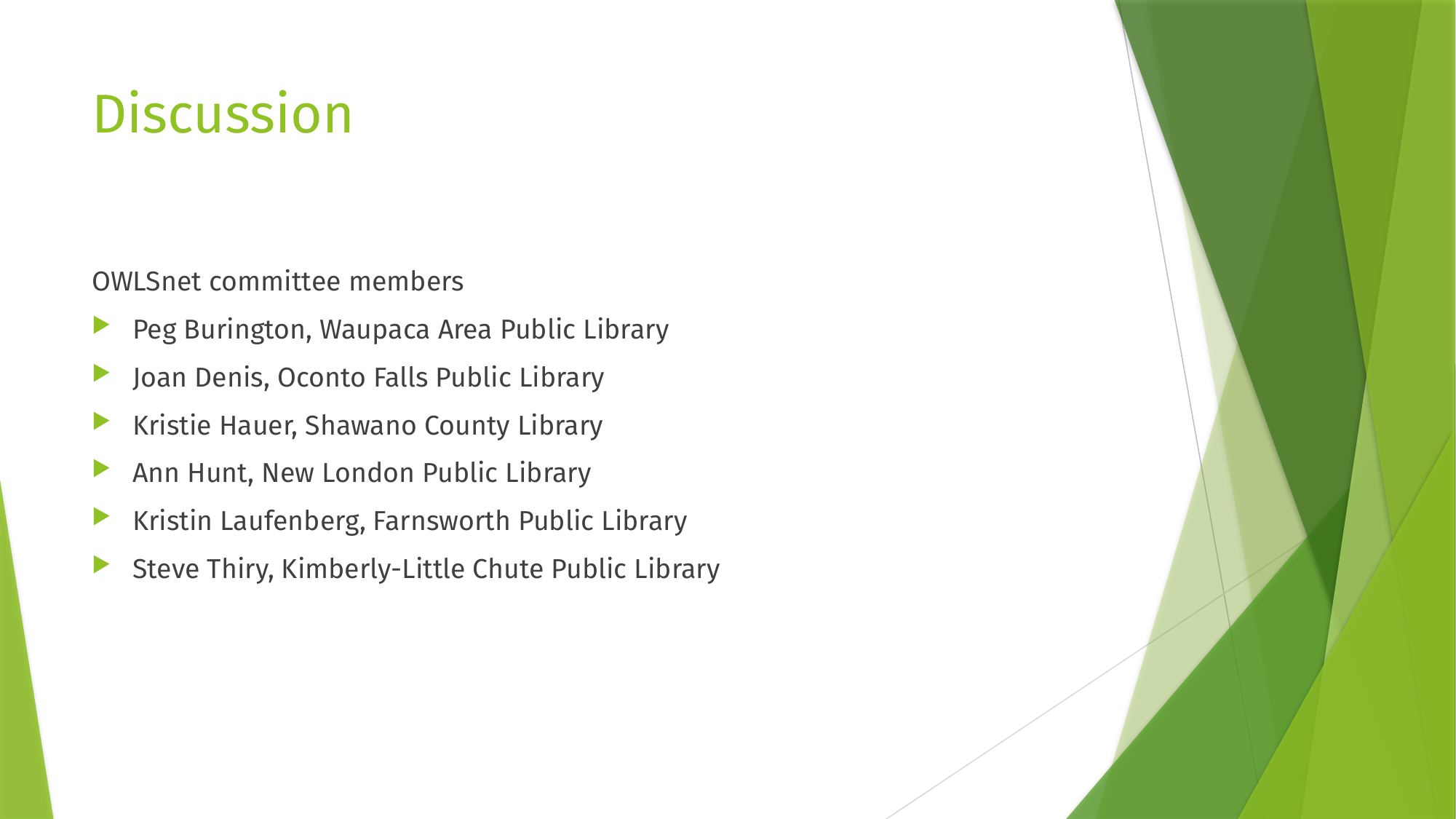

# Discussion
OWLSnet committee members
Peg Burington, Waupaca Area Public Library
Joan Denis, Oconto Falls Public Library
Kristie Hauer, Shawano County Library
Ann Hunt, New London Public Library
Kristin Laufenberg, Farnsworth Public Library
Steve Thiry, Kimberly-Little Chute Public Library